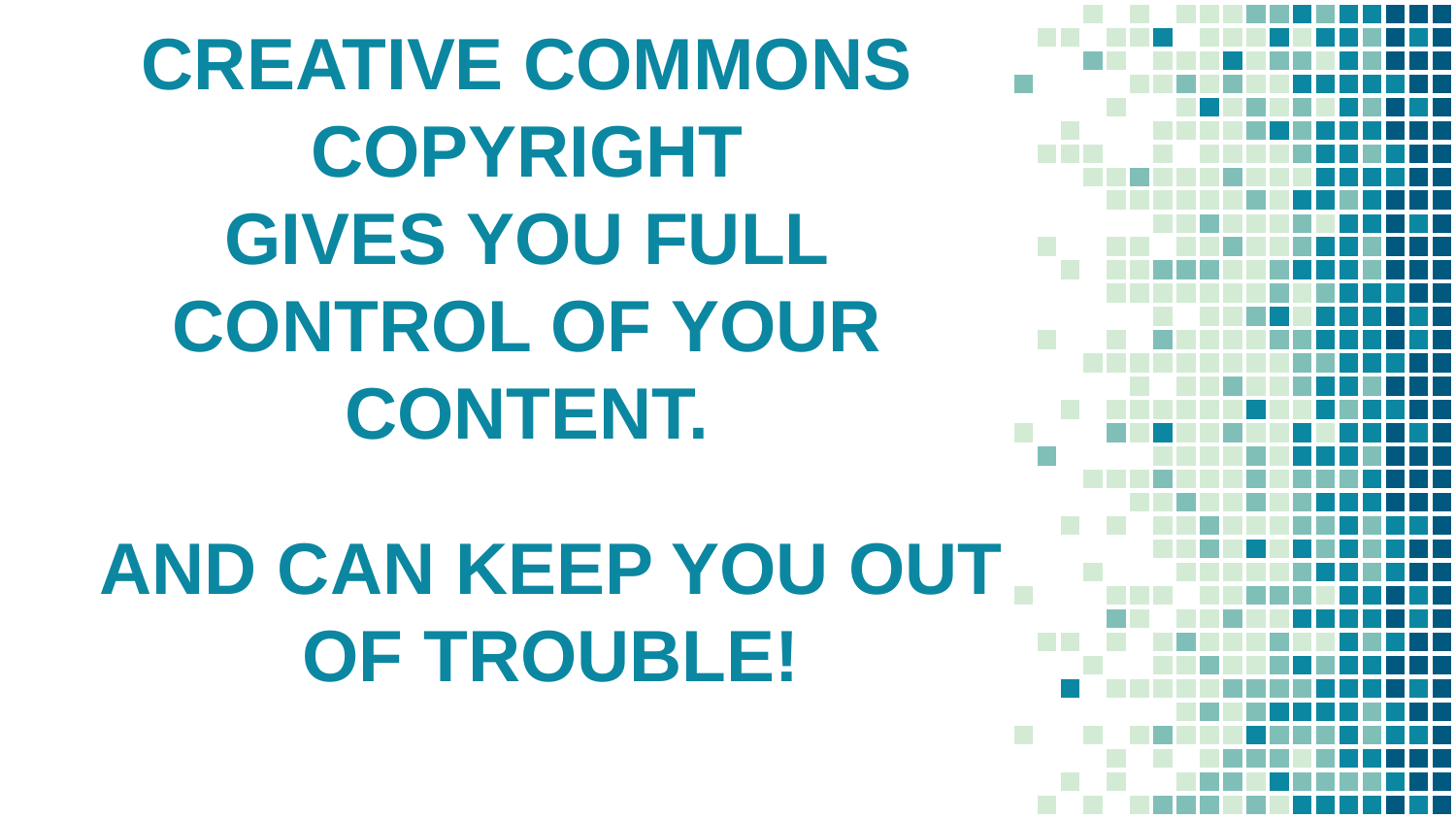

# CREATIVE COMMONS COPYRIGHT GIVES YOU FULL CONTROL OF YOUR CONTENT.
AND CAN KEEP YOU OUT OF TROUBLE!